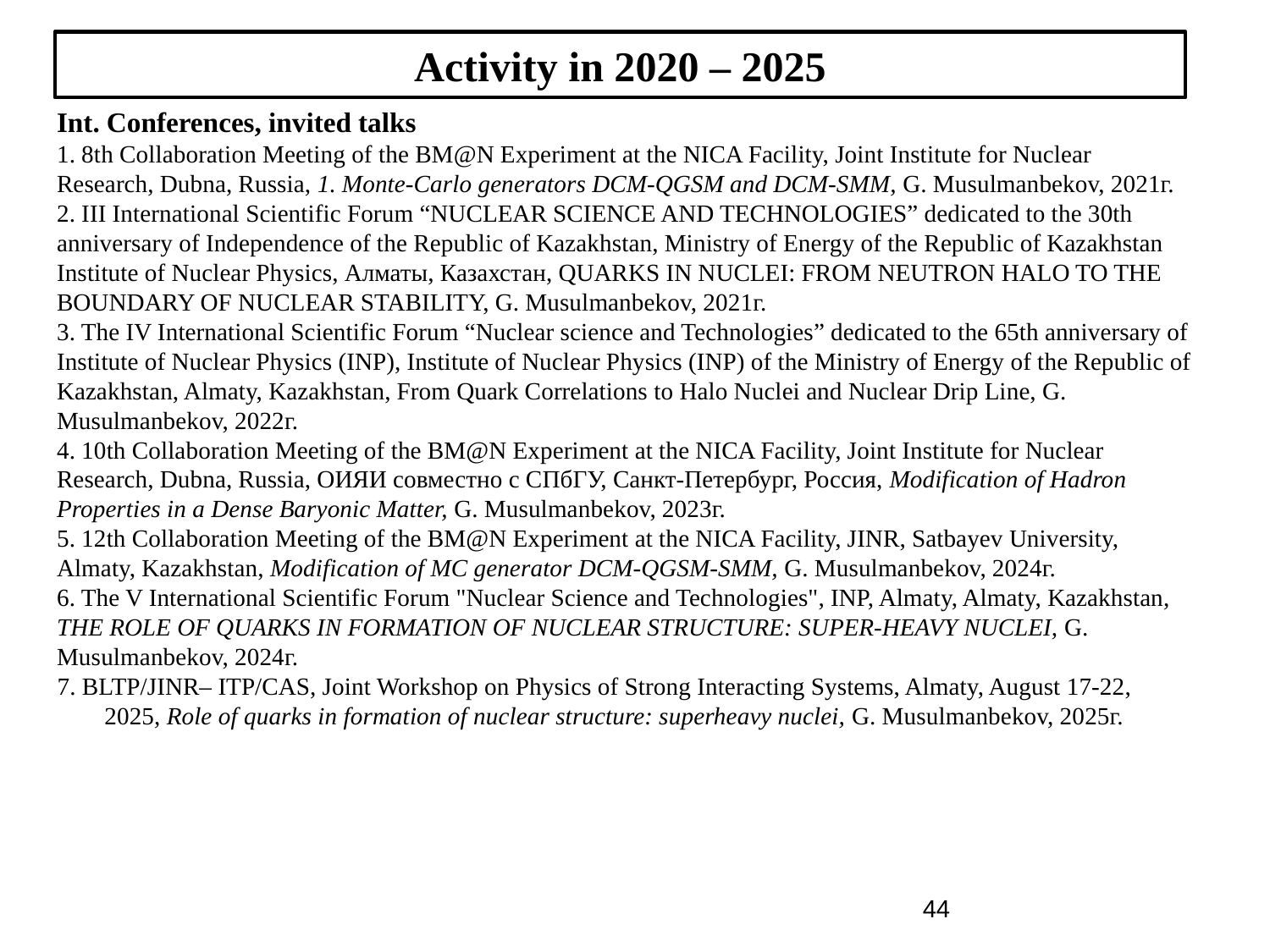

Activity in 2020 – 2025
Int. Conferences, invited talks
1. 8th Collaboration Meeting of the BM@N Experiment at the NICA Facility, Joint Institute for Nuclear Research, Dubna, Russia, 1. Monte-Carlo generators DCM-QGSM and DCM-SMM, G. Musulmanbekov, 2021г.
2. III International Scientific Forum “NUCLEAR SCIENCE AND TECHNOLOGIES” dedicated to the 30th anniversary of Independence of the Republic of Kazakhstan, Ministry of Energy of the Republic of Kazakhstan Institute of Nuclear Physics, Алматы, Казахстан, QUARKS IN NUCLEI: FROM NEUTRON HALO TO THE BOUNDARY OF NUCLEAR STABILITY, G. Musulmanbekov, 2021г.
3. The IV International Scientific Forum “Nuclear science and Technologies” dedicated to the 65th anniversary of Institute of Nuclear Physics (INP), Institute of Nuclear Physics (INP) of the Ministry of Energy of the Republic of Kazakhstan, Almaty, Kazakhstan, From Quark Correlations to Halo Nuclei and Nuclear Drip Line, G. Musulmanbekov, 2022г.
4. 10th Collaboration Meeting of the BM@N Experiment at the NIСA Facility, Joint Institute for Nuclear Research, Dubna, Russia, ОИЯИ совместно с СПбГУ, Санкт-Петербург, Россия, Modification of Hadron Properties in a Dense Baryonic Matter, G. Musulmanbekov, 2023г.
5. 12th Collaboration Meeting of the BM@N Experiment at the NICA Facility, JINR, Satbayev University, Almaty, Kazakhstan, Modification of MC generator DCM-QGSM-SMM, G. Musulmanbekov, 2024г.
6. The V International Scientific Forum "Nuclear Science and Technologies", INP, Almaty, Almaty, Kazakhstan, THE ROLE OF QUARKS IN FORMATION OF NUCLEAR STRUCTURE: SUPER-HEAVY NUCLEI, G. Musulmanbekov, 2024г.
7. BLTP/JINR– ITP/CAS, Joint Workshop on Physics of Strong Interacting Systems, Almaty, August 17-22, 2025, Role of quarks in formation of nuclear structure: superheavy nuclei, G. Musulmanbekov, 2025г.

44